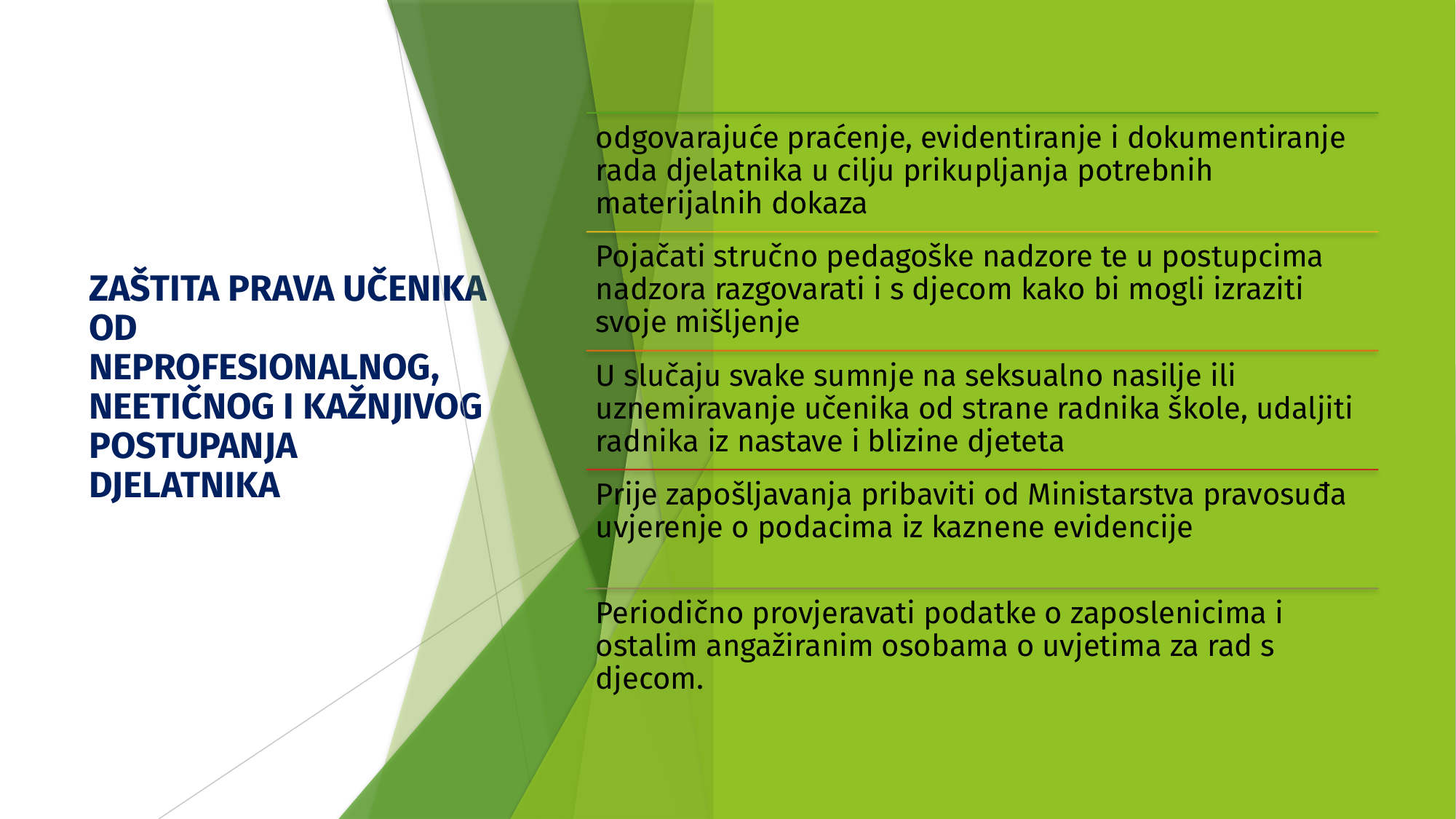

odgovarajuće praćenje, evidentiranje i dokumentiranje rada djelatnika u cilju prikupljanja potrebnih materijalnih dokaza
Pojačati stručno pedagoške nadzore te u postupcima nadzora razgovarati i s djecom kako bi mogli izraziti svoje mišljenje
U slučaju svake sumnje na seksualno nasilje ili uznemiravanje učenika od strane radnika škole, udaljiti radnika iz nastave i blizine djeteta
Prije zapošljavanja pribaviti od Ministarstva pravosuđa uvjerenje o podacima iz kaznene evidencije
Periodično provjeravati podatke o zaposlenicima i ostalim angažiranim osobama o uvjetima za rad s djecom.
# ZAŠTITA PRAVA UČENIKA OD NEPROFESIONALNOG, NEETIČNOG I KAŽNJIVOG POSTUPANJA DJELATNIKA